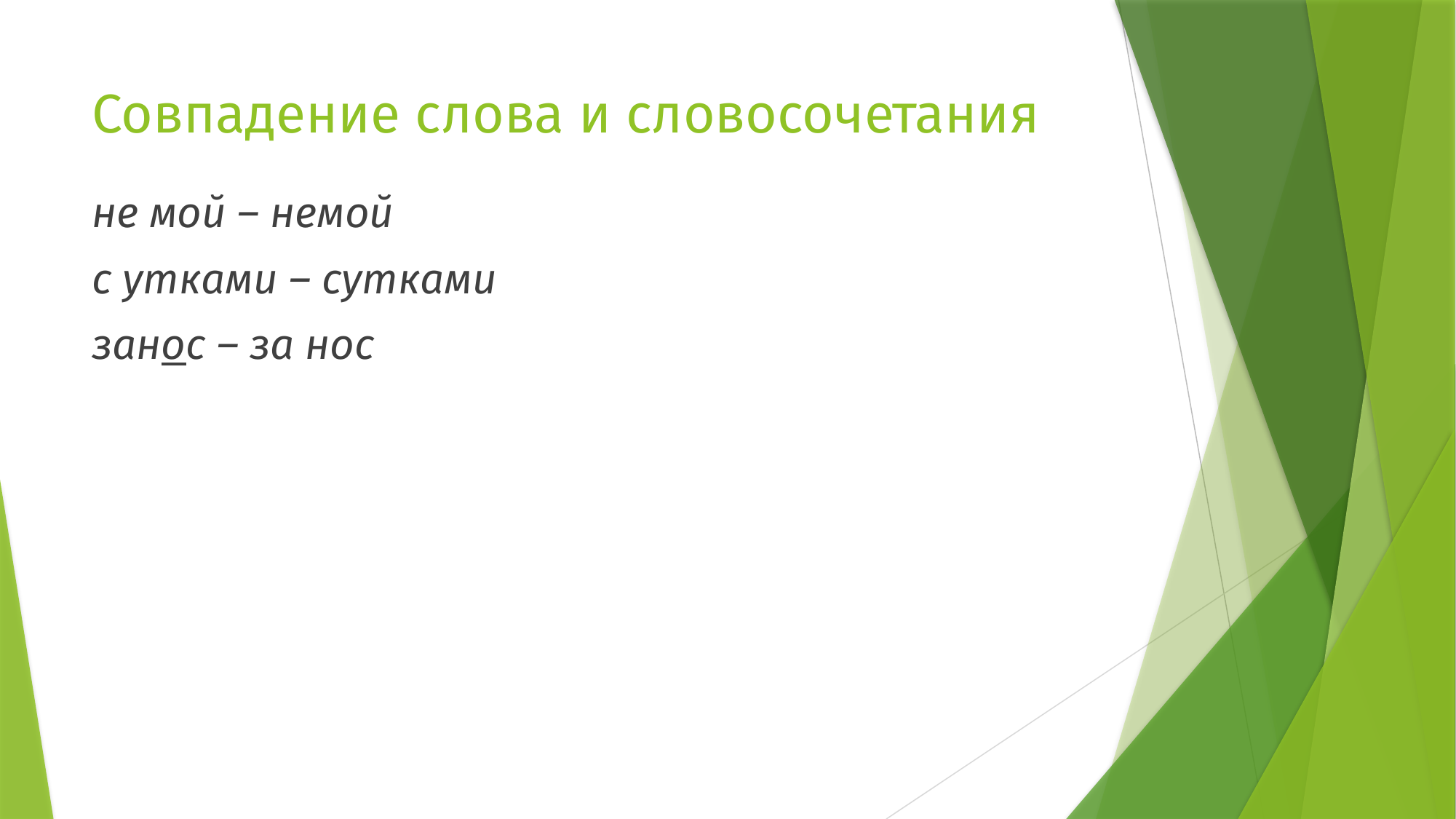

# Совпадение слова и словосочетания
не мой – немой
с утками – сутками
занос – за нос